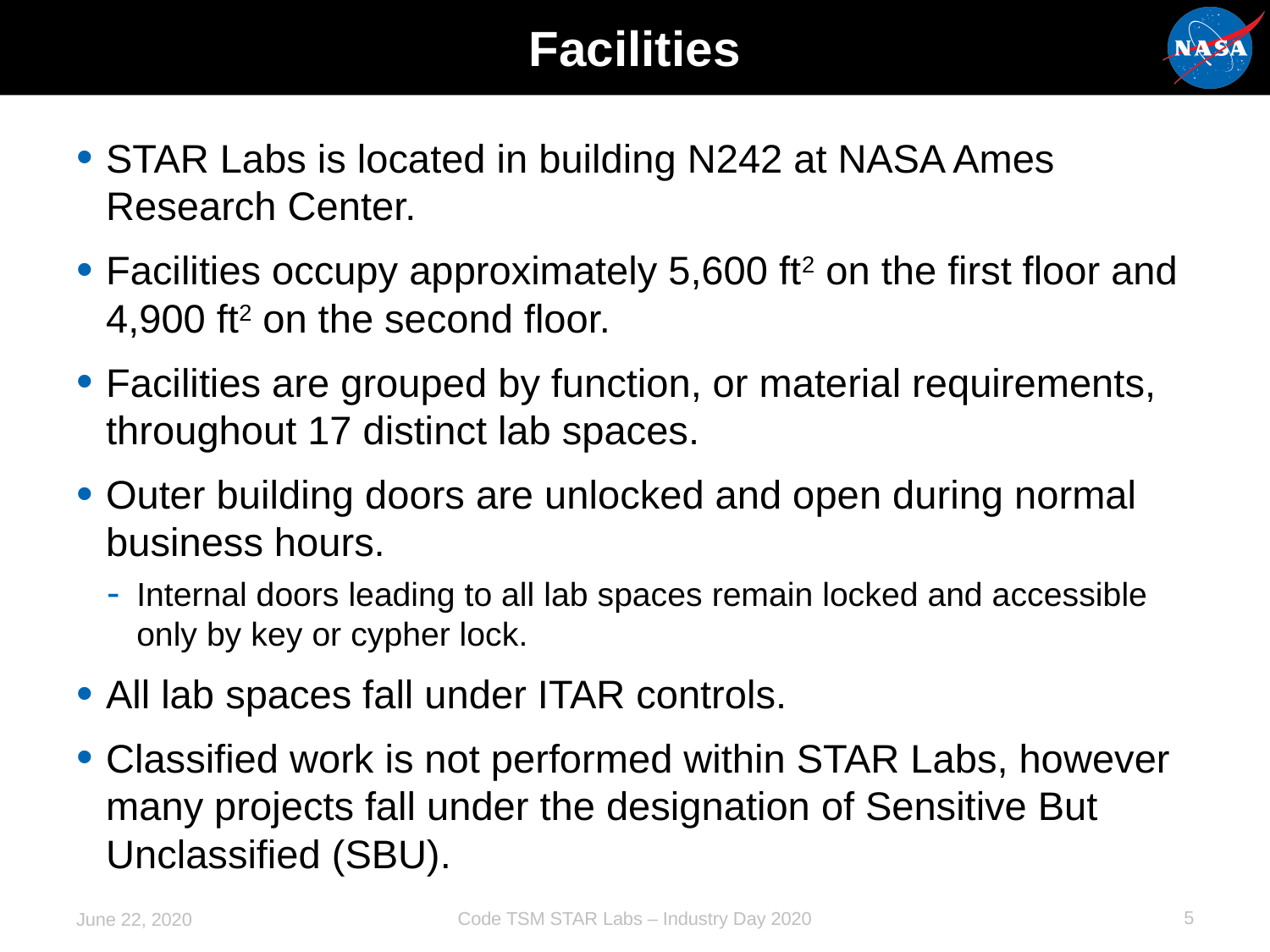

# Facilities
STAR Labs is located in building N242 at NASA Ames Research Center.
Facilities occupy approximately 5,600 ft2 on the first floor and 4,900 ft2 on the second floor.
Facilities are grouped by function, or material requirements, throughout 17 distinct lab spaces.
Outer building doors are unlocked and open during normal business hours.
Internal doors leading to all lab spaces remain locked and accessible only by key or cypher lock.
All lab spaces fall under ITAR controls.
Classified work is not performed within STAR Labs, however many projects fall under the designation of Sensitive But Unclassified (SBU).

5
Code TSM STAR Labs – Industry Day 2020
June 22, 2020